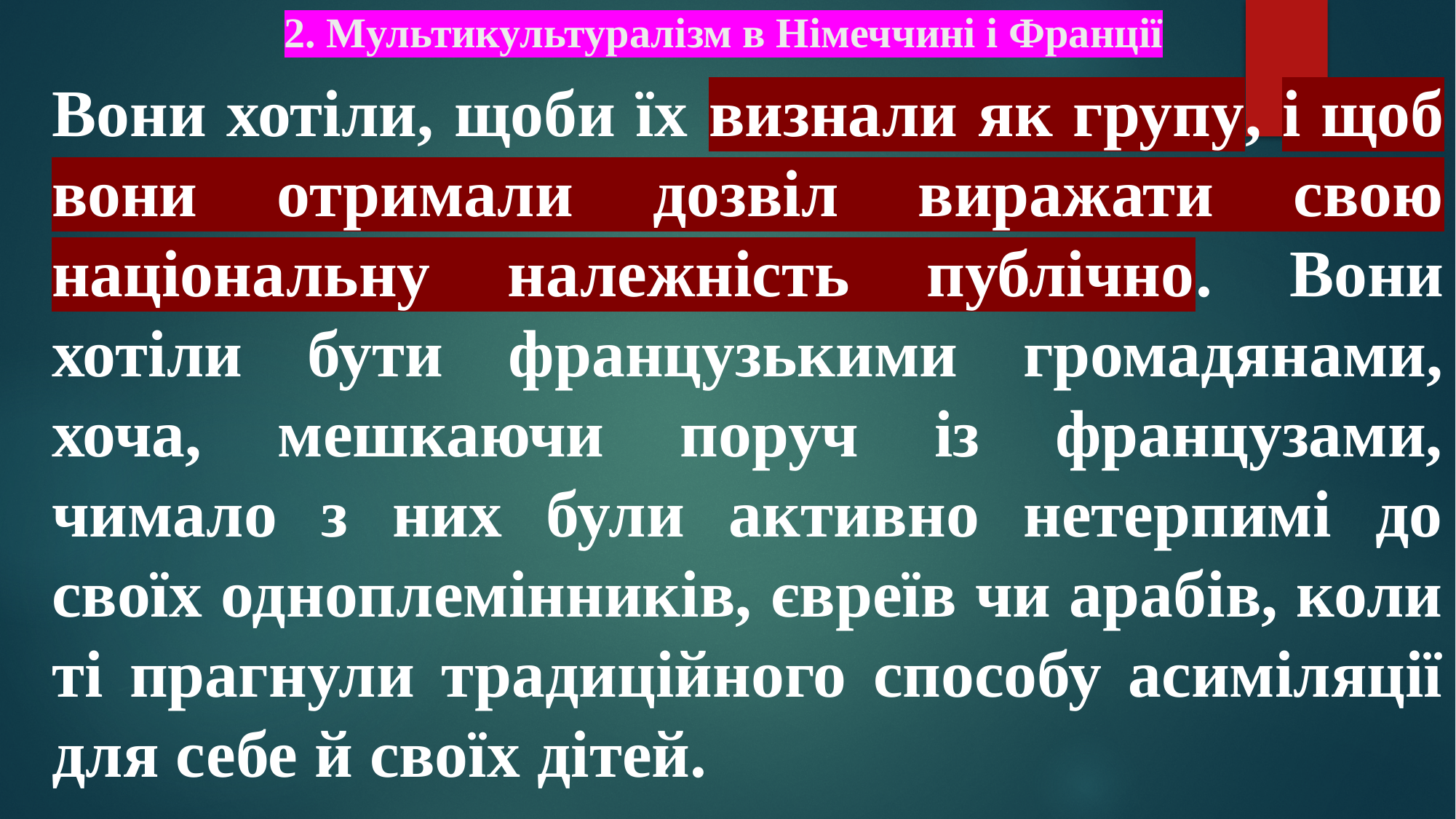

# 2. Мультикультуралізм в Німеччині і Франції
Вони хотіли, щоби їх визнали як групу, і щоб вони отримали дозвіл виражати свою національну належність публічно. Вони хотіли бути французькими громадянами, хоча, мешкаючи поруч із французами, чимало з них були активно нетерпимі до своїх одноплемінників, євреїв чи арабів, коли ті прагнули традиційного способу асиміляції для себе й своїх дітей.